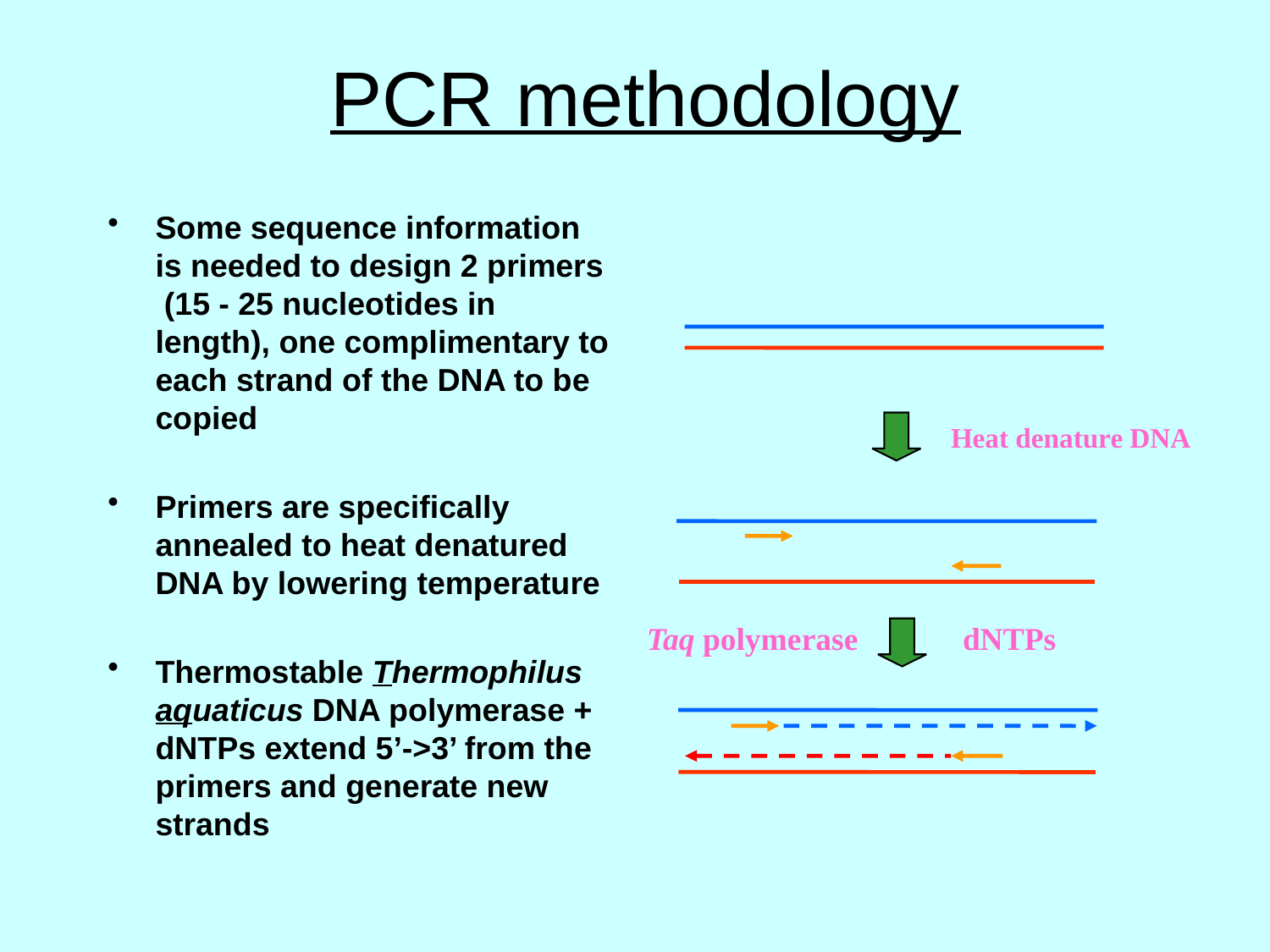

# PCR methodology
Some sequence information is needed to design 2 primers  (15 - 25 nucleotides in length), one complimentary to each strand of the DNA to be copied

Primers are specifically annealed to heat denatured DNA by lowering temperature

Thermostable Thermophilus aquaticus DNA polymerase + dNTPs extend 5’->3’ from the primers and generate new strands

Heat denature DNA

Taq polymerase
dNTPs